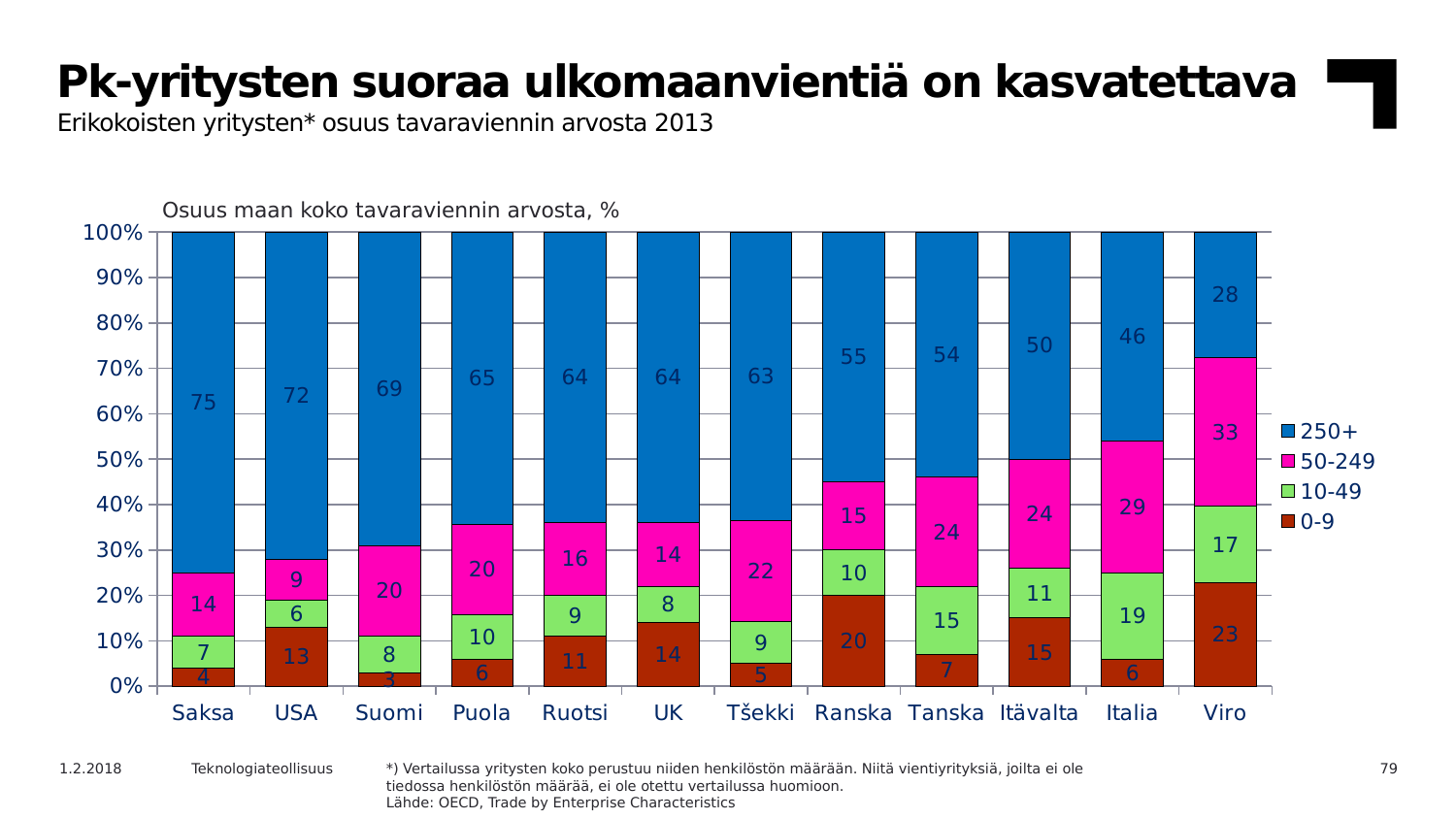

Pk-yritysten suoraa ulkomaanvientiä on kasvatettava
Erikokoisten yritysten* osuus tavaraviennin arvosta 2013
Osuus maan koko tavaraviennin arvosta, %

### Chart

| Category | 0-9 | 10-49 | 50-249 | 250+ |
|---|---|---|---|---|
| Saksa | 4.0 | 7.0 | 14.0 | 75.0 |
| USA | 13.0 | 6.0 | 9.0 | 72.0 |
| Suomi | 3.0 | 8.0 | 20.0 | 69.0 |
| Puola | 6.0 | 10.0 | 20.0 | 65.0 |
| Ruotsi | 11.0 | 9.0 | 16.0 | 64.0 |
| UK | 14.0 | 8.0 | 14.0 | 64.0 |
| Tšekki | 5.0 | 9.0 | 22.0 | 63.0 |
| Ranska | 20.0 | 10.0 | 15.0 | 55.0 |
| Tanska | 7.0 | 15.0 | 24.0 | 54.0 |
| Itävalta | 15.0 | 11.0 | 24.0 | 50.0 |
| Italia | 6.0 | 19.0 | 29.0 | 46.0 |
| Viro | 23.0 | 17.0 | 33.0 | 28.0 |
*) Vertailussa yritysten koko perustuu niiden henkilöstön määrään. Niitä vientiyrityksiä, joilta ei ole
tiedossa henkilöstön määrää, ei ole otettu vertailussa huomioon.
Lähde: OECD, Trade by Enterprise Characteristics

1.2.2018
Teknologiateollisuus
79